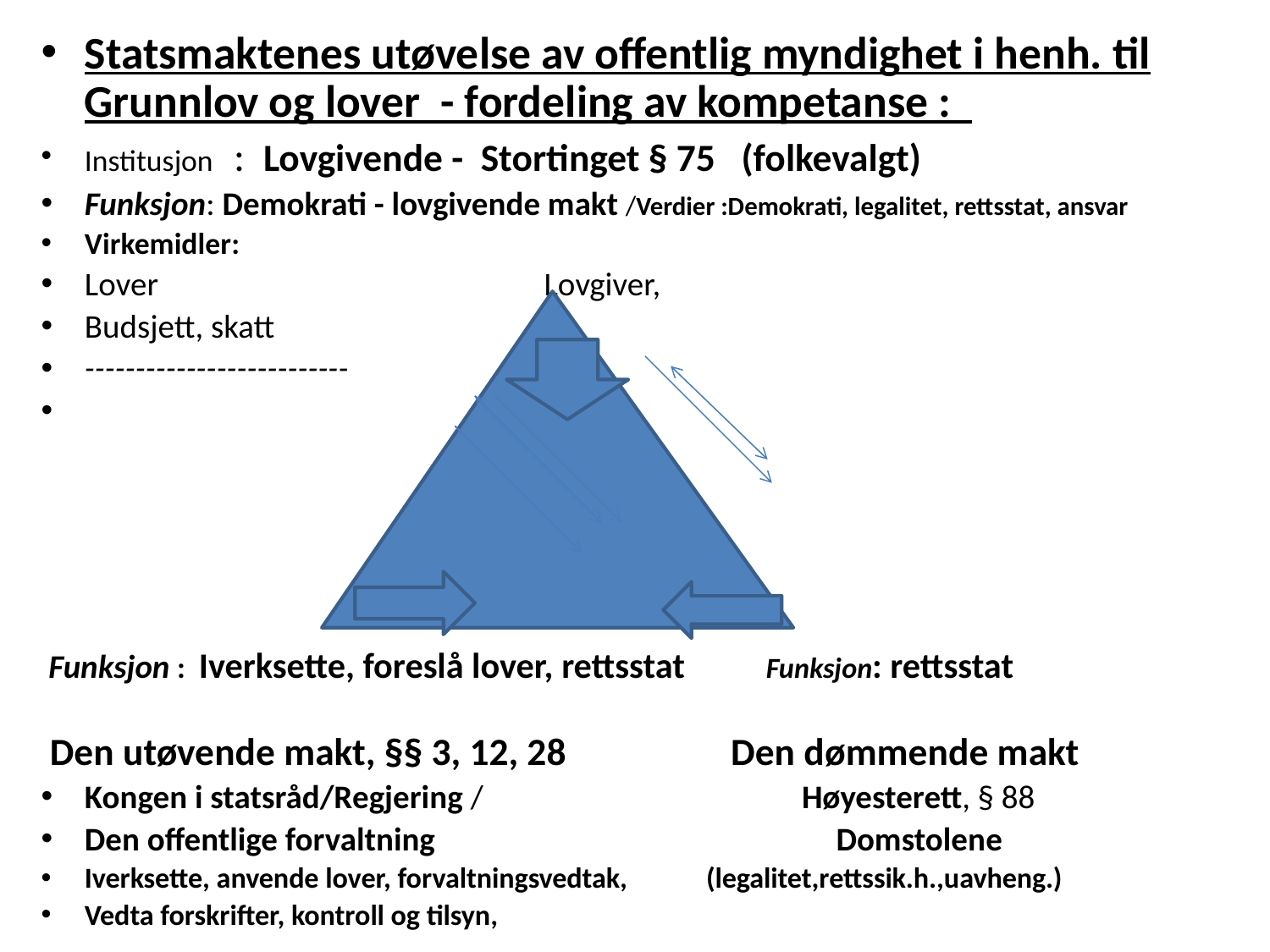

Statsmaktenes utøvelse av offentlig myndighet i henh. til Grunnlov og lover  - fordeling av kompetanse :
Institusjon   :  Lovgivende -  Stortinget § 75   (folkevalgt)
Funksjon: Demokrati - lovgivende makt /Verdier :Demokrati, legalitet, rettsstat, ansvar
Virkemidler:
Lover                                                    Lovgiver,
Budsjett, skatt
--------------------------

 Funksjon :  Iverksette, foreslå lover, rettsstat          Funksjon: rettsstat
 Den utøvende makt, §§ 3, 12, 28                   Den dømmende makt
Kongen i statsråd/Regjering /                                           Høyesterett, § 88
Den offentlige forvaltning                                                      Domstolene
Iverksette, anvende lover, forvaltningsvedtak,            (legalitet,rettssik.h.,uavheng.)
Vedta forskrifter, kontroll og tilsyn,
#